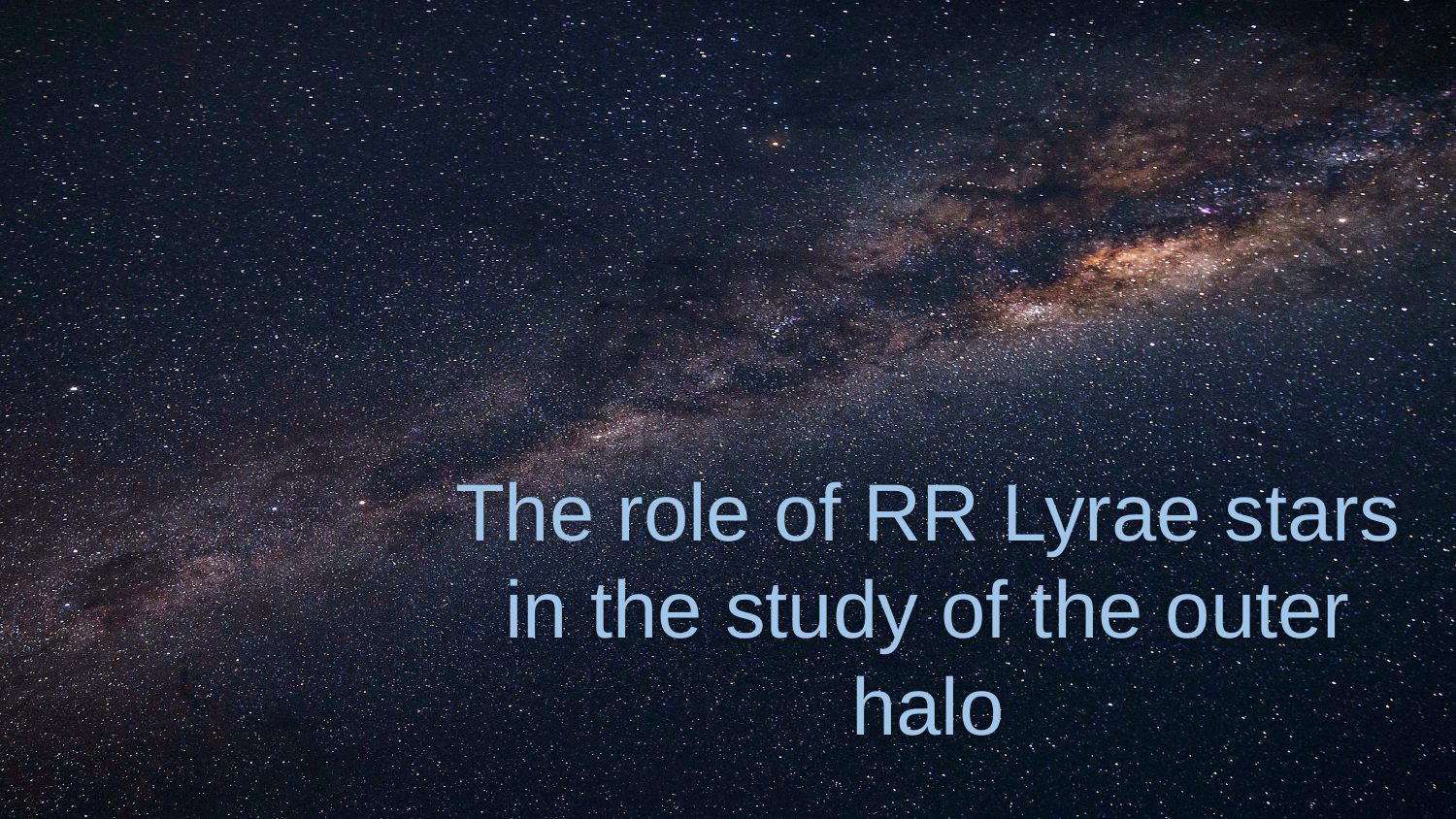

# The role of RR Lyrae stars in the study of the outer halo